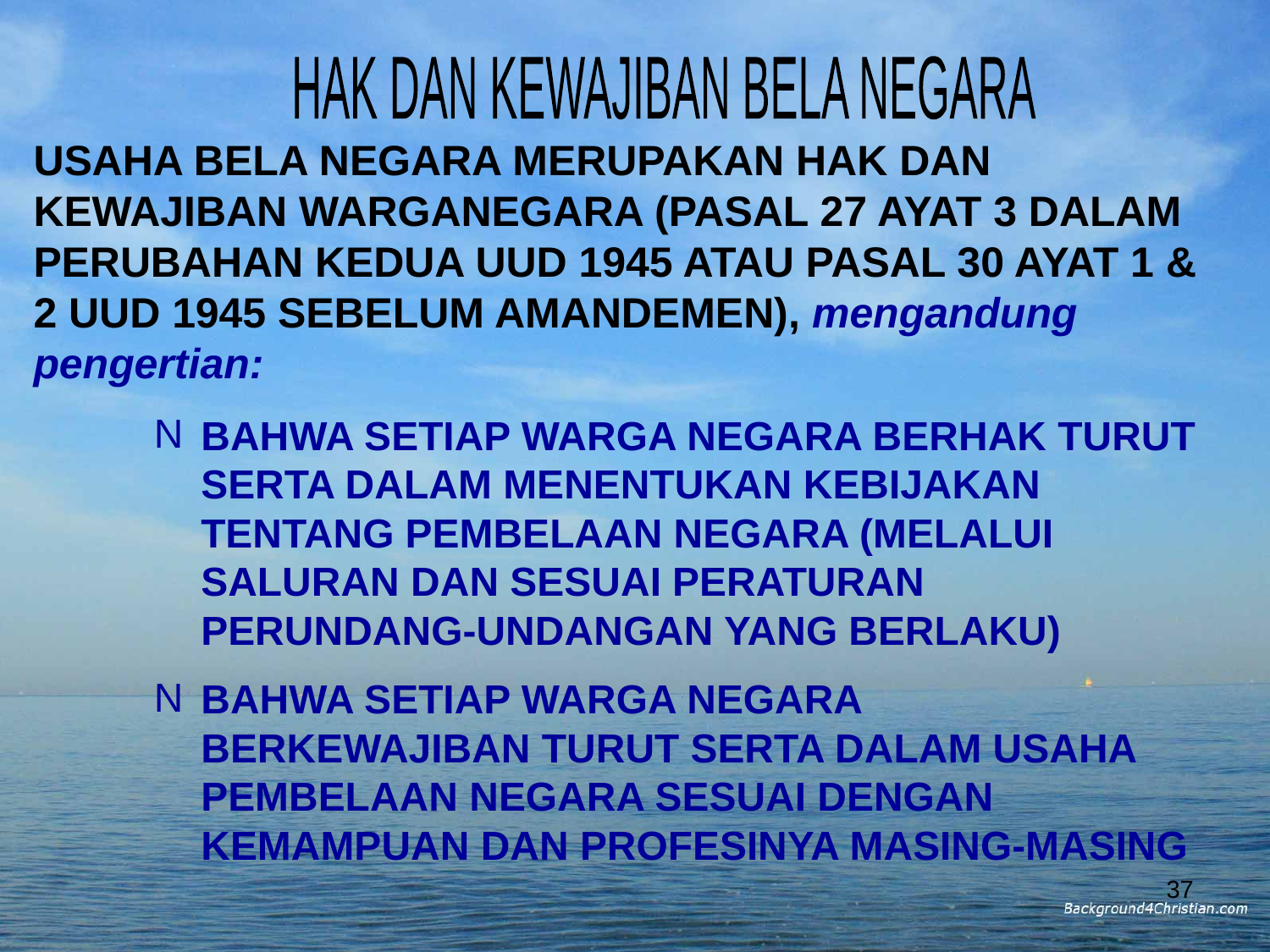

HAK DAN KEWAJIBAN BELA NEGARA
USAHA BELA NEGARA MERUPAKAN HAK DAN KEWAJIBAN WARGANEGARA (PASAL 27 AYAT 3 DALAM PERUBAHAN KEDUA UUD 1945 ATAU PASAL 30 AYAT 1 & 2 UUD 1945 SEBELUM AMANDEMEN), mengandung pengertian:
BAHWA SETIAP WARGA NEGARA BERHAK TURUT SERTA DALAM MENENTUKAN KEBIJAKAN TENTANG PEMBELAAN NEGARA (MELALUI SALURAN DAN SESUAI PERATURAN PERUNDANG-UNDANGAN YANG BERLAKU)
BAHWA SETIAP WARGA NEGARA BERKEWAJIBAN TURUT SERTA DALAM USAHA PEMBELAAN NEGARA SESUAI DENGAN KEMAMPUAN DAN PROFESINYA MASING-MASING
37